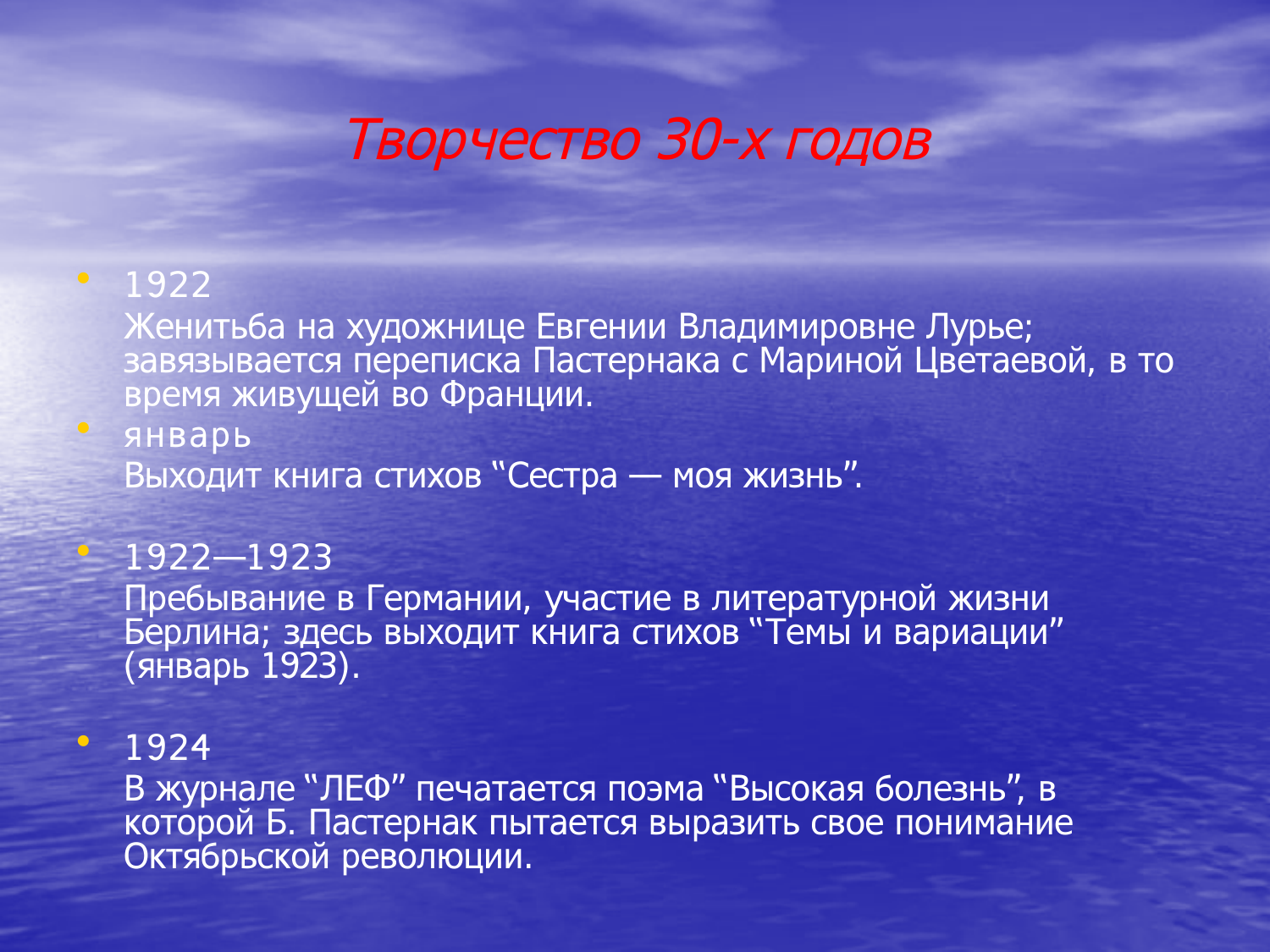

# Творчество 30-х годов
1922
	Женитьба на художнице Евгении Владимировне Лурье; завязывается переписка Пастернака с Мариной Цветаевой, в то время живущей во Франции.
январь
	Выходит книга стихов “Сестра — моя жизнь”.

1922—1923
	Пребывание в Германии, участие в литературной жизни Берлина; здесь выходит книга стихов “Темы и вариации” (январь 1923).

1924
	В журнале “ЛЕФ” печатается поэма “Высокая болезнь”, в которой Б. Пастернак пытается выразить свое понимание Октябрьской революции.